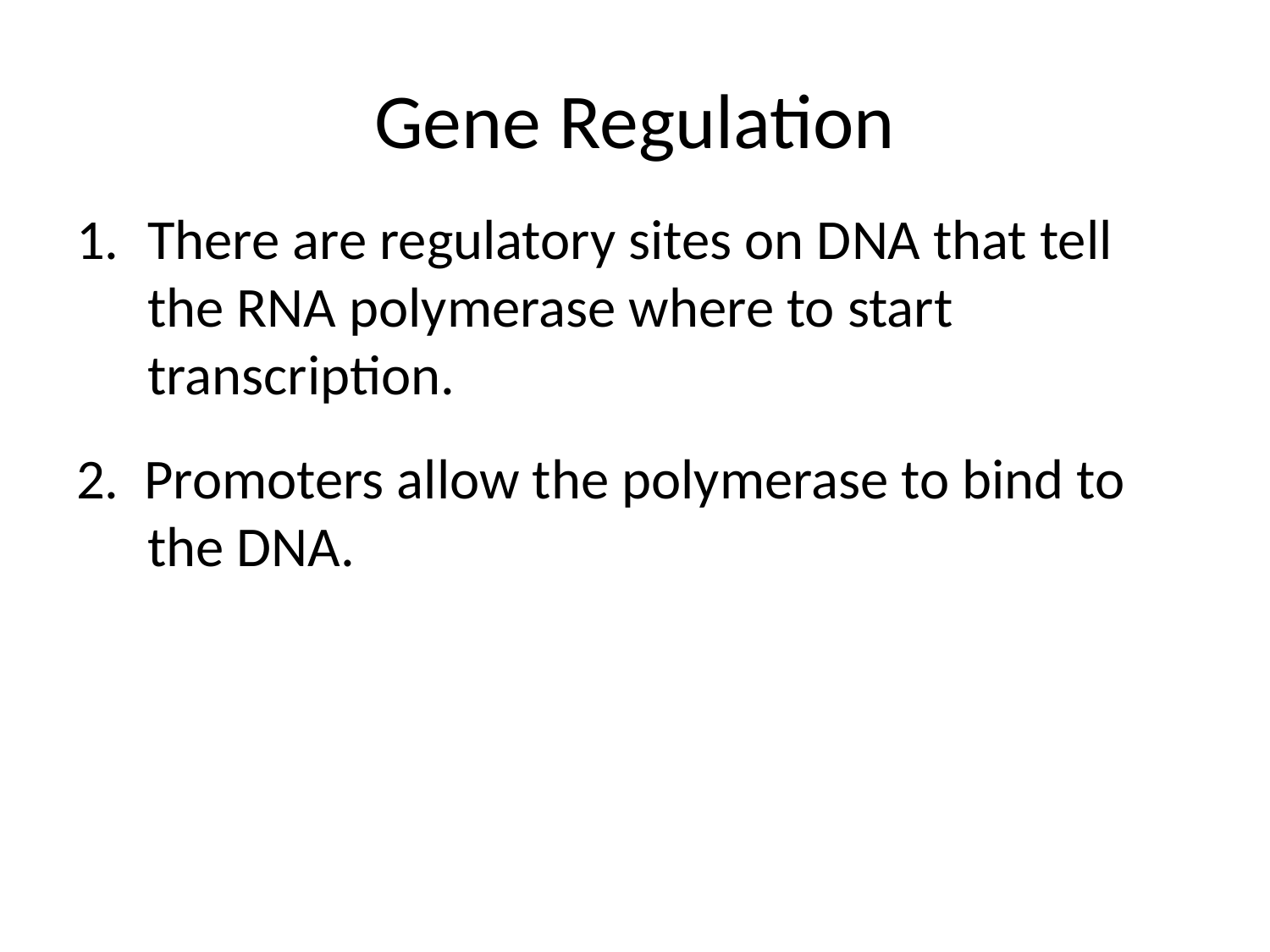

# Gene Regulation
There are regulatory sites on DNA that tell the RNA polymerase where to start transcription.

2.  Promoters allow the polymerase to bind to the DNA.